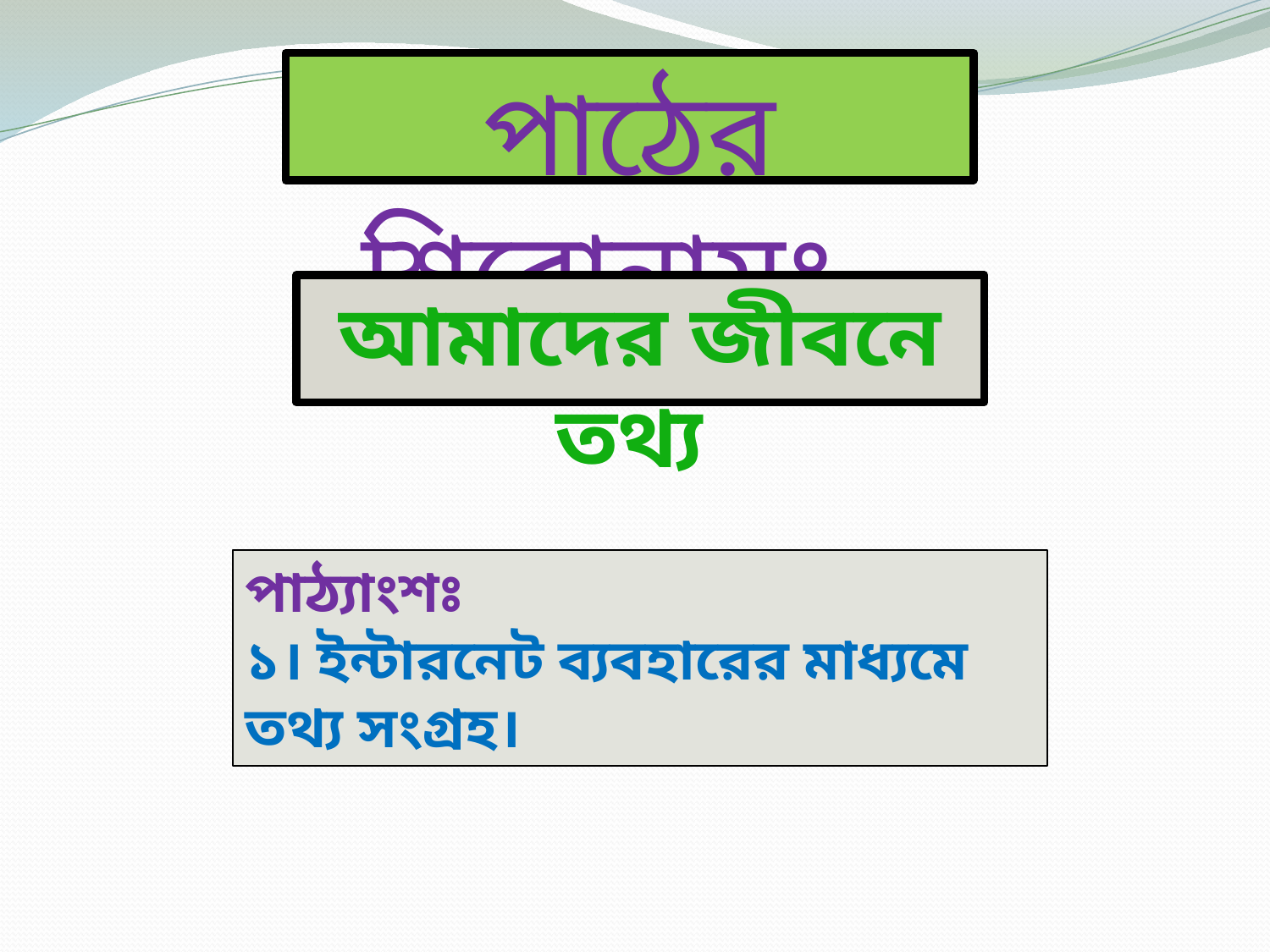

পাঠের শিরোনামঃ
আমাদের জীবনে তথ্য
পাঠ্যাংশঃ
১। ইন্টারনেট ব্যবহারের মাধ্যমে তথ্য সংগ্রহ।